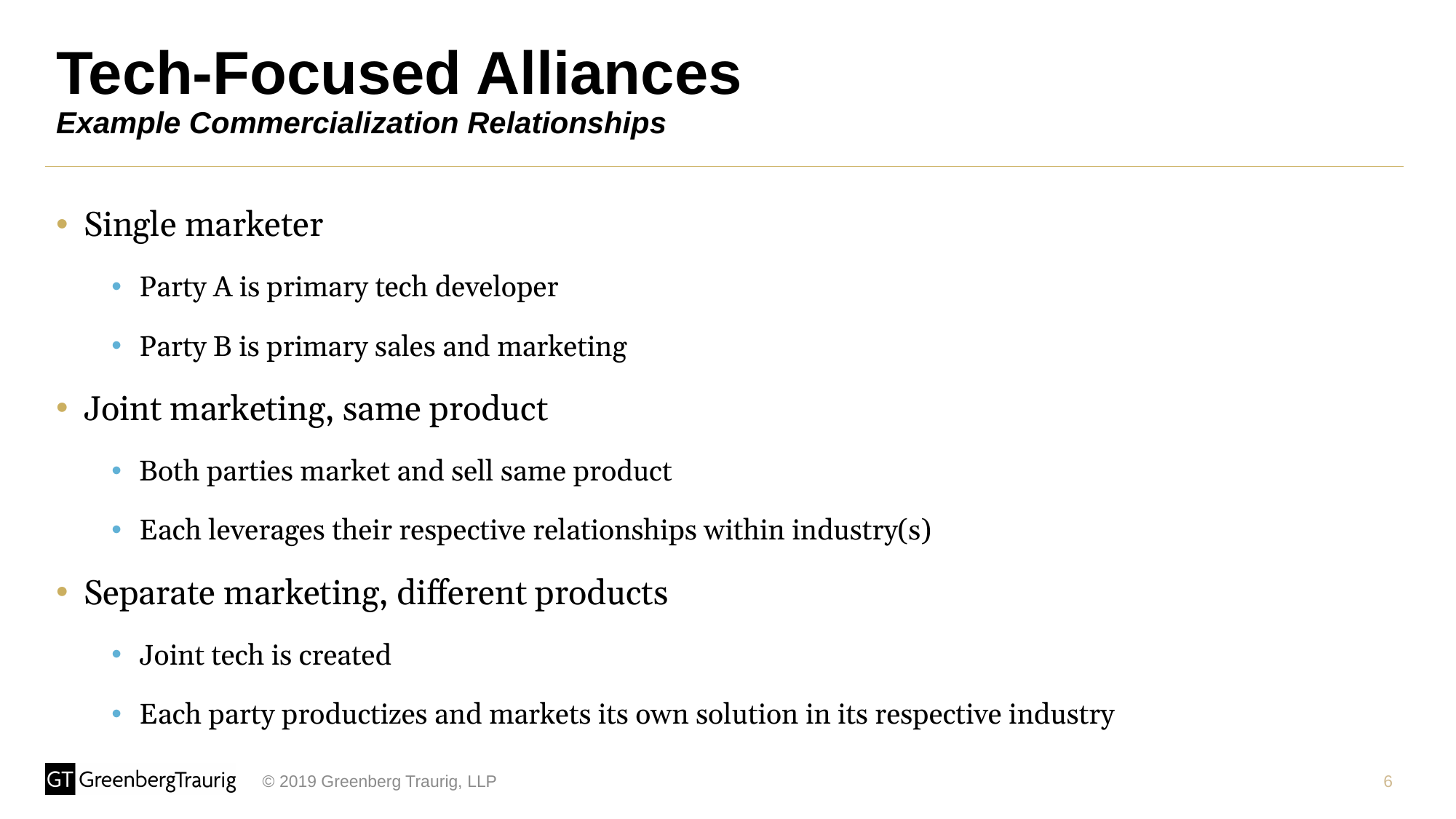

# Tech-Focused Alliances Example Commercialization Relationships
Single marketer
Party A is primary tech developer
Party B is primary sales and marketing
Joint marketing, same product
Both parties market and sell same product
Each leverages their respective relationships within industry(s)
Separate marketing, different products
Joint tech is created
Each party productizes and markets its own solution in its respective industry

6